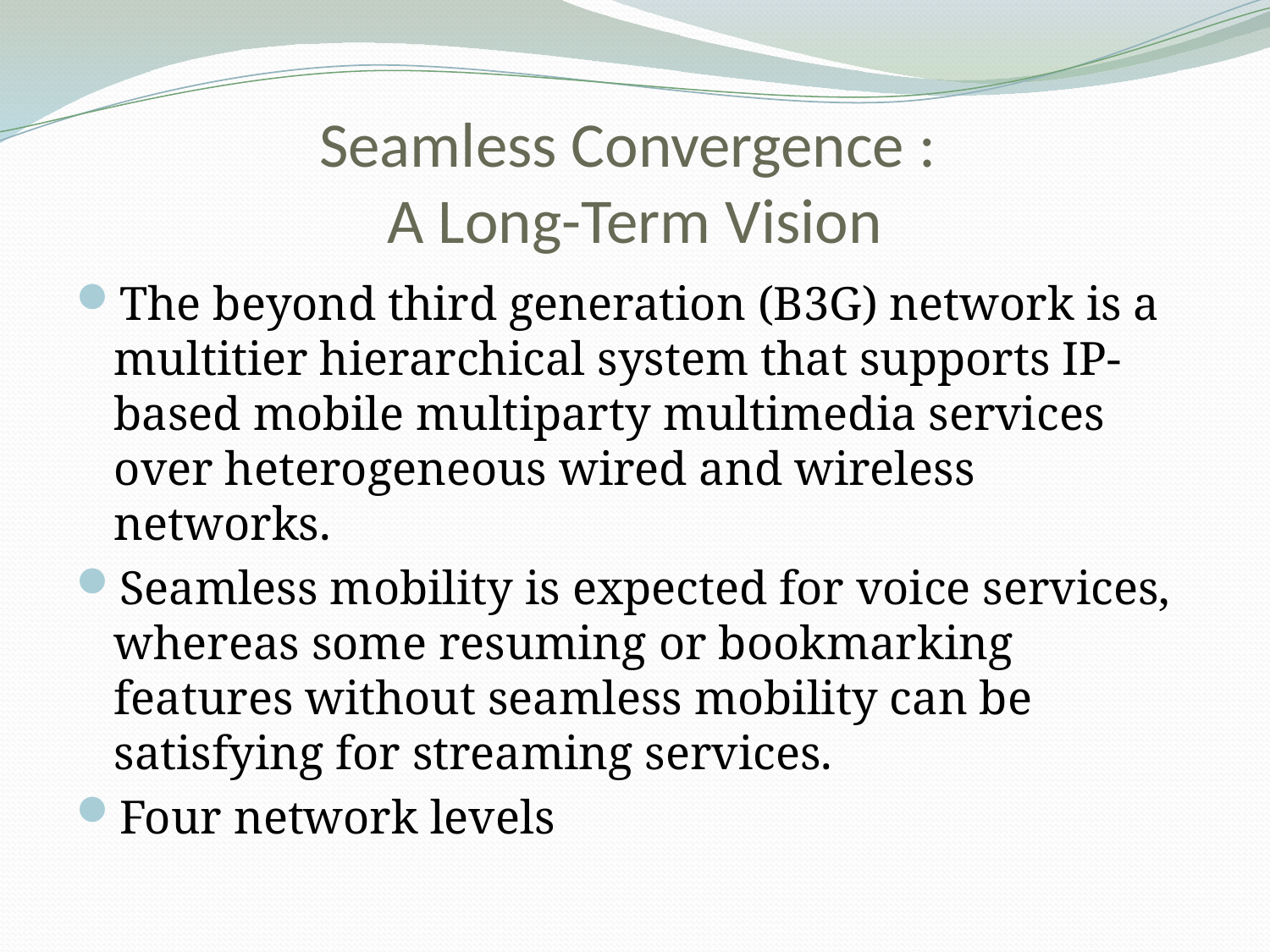

# Seamless Convergence : A Long-Term Vision
The beyond third generation (B3G) network is a multitier hierarchical system that supports IP-based mobile multiparty multimedia services over heterogeneous wired and wireless networks.
Seamless mobility is expected for voice services, whereas some resuming or bookmarking features without seamless mobility can be satisfying for streaming services.
Four network levels